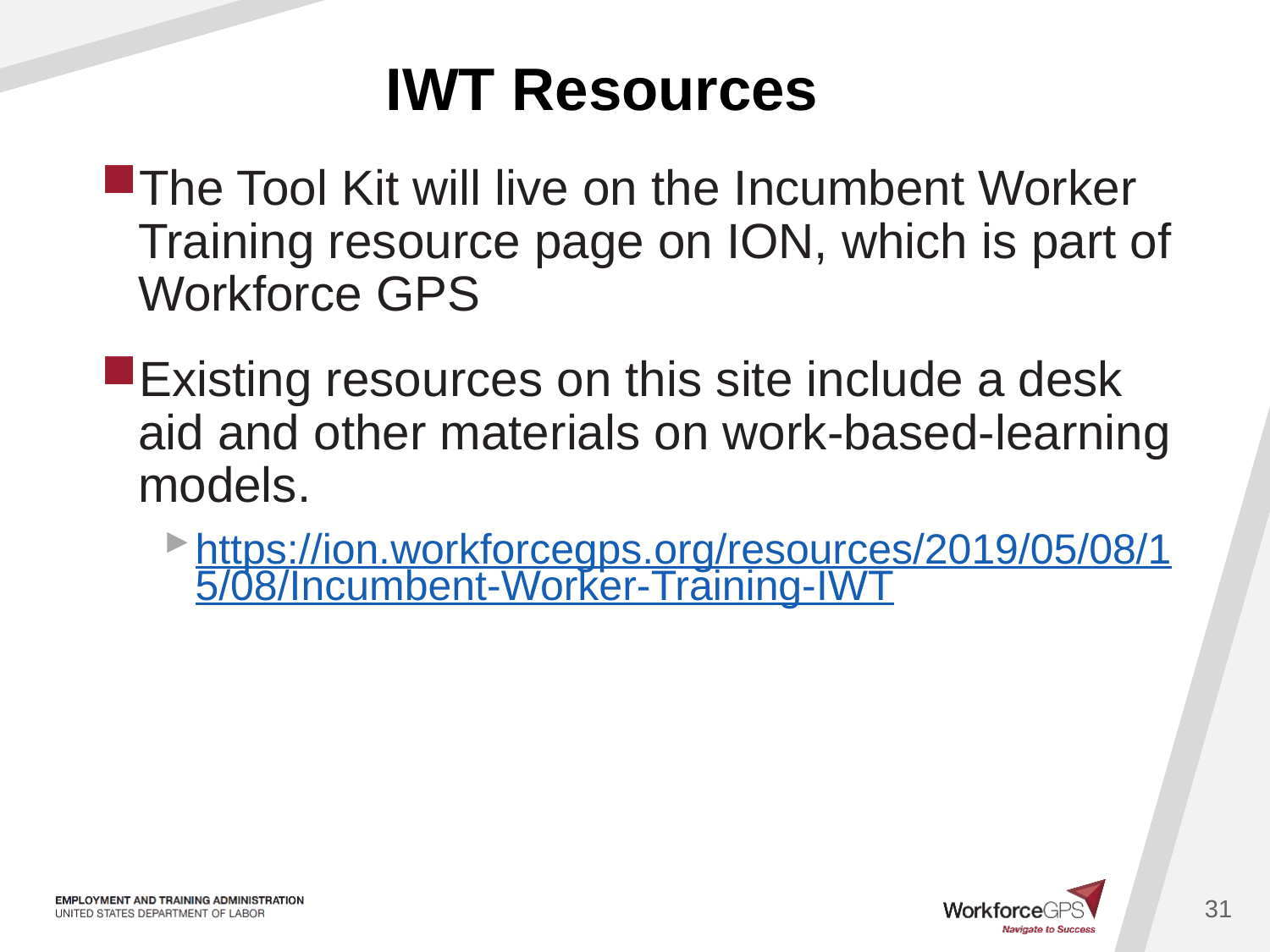

# IWT Resources
The Tool Kit will live on the Incumbent Worker Training resource page on ION, which is part of Workforce GPS
Existing resources on this site include a desk aid and other materials on work-based-learning models.
https://ion.workforcegps.org/resources/2019/05/08/15/08/Incumbent-Worker-Training-IWT
31